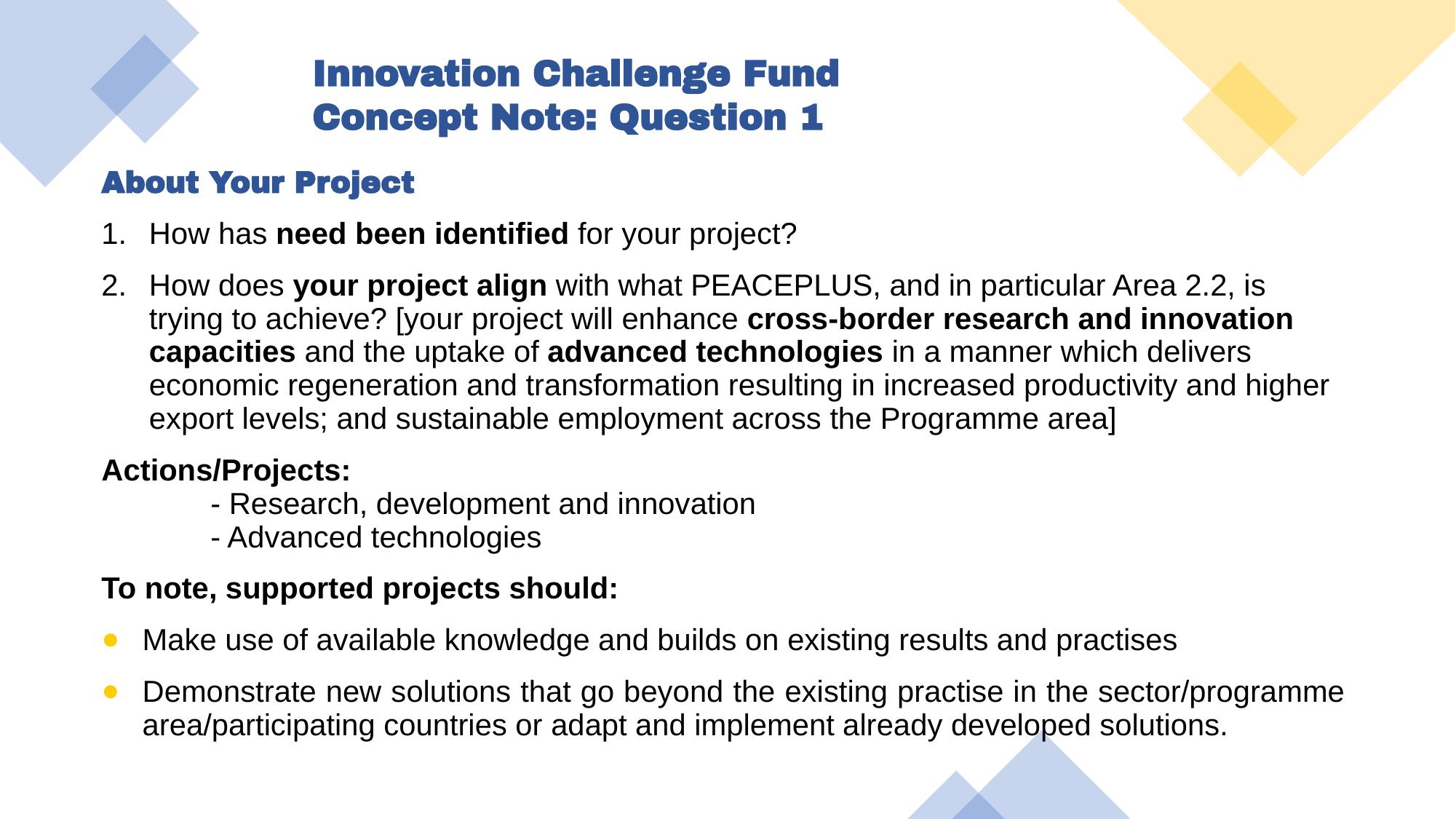

Innovation Challenge Fund
Concept Note: Question 1

About Your Project
How has need been identified for your project?
How does your project align with what PEACEPLUS, and in particular Area 2.2, is trying to achieve? [your project will enhance cross-border research and innovation capacities and the uptake of advanced technologies in a manner which delivers economic regeneration and transformation resulting in increased productivity and higher export levels; and sustainable employment across the Programme area]
Actions/Projects:
	- Research, development and innovation
	- Advanced technologies
To note, supported projects should:
Make use of available knowledge and builds on existing results and practises
Demonstrate new solutions that go beyond the existing practise in the sector/programme area/participating countries or adapt and implement already developed solutions.